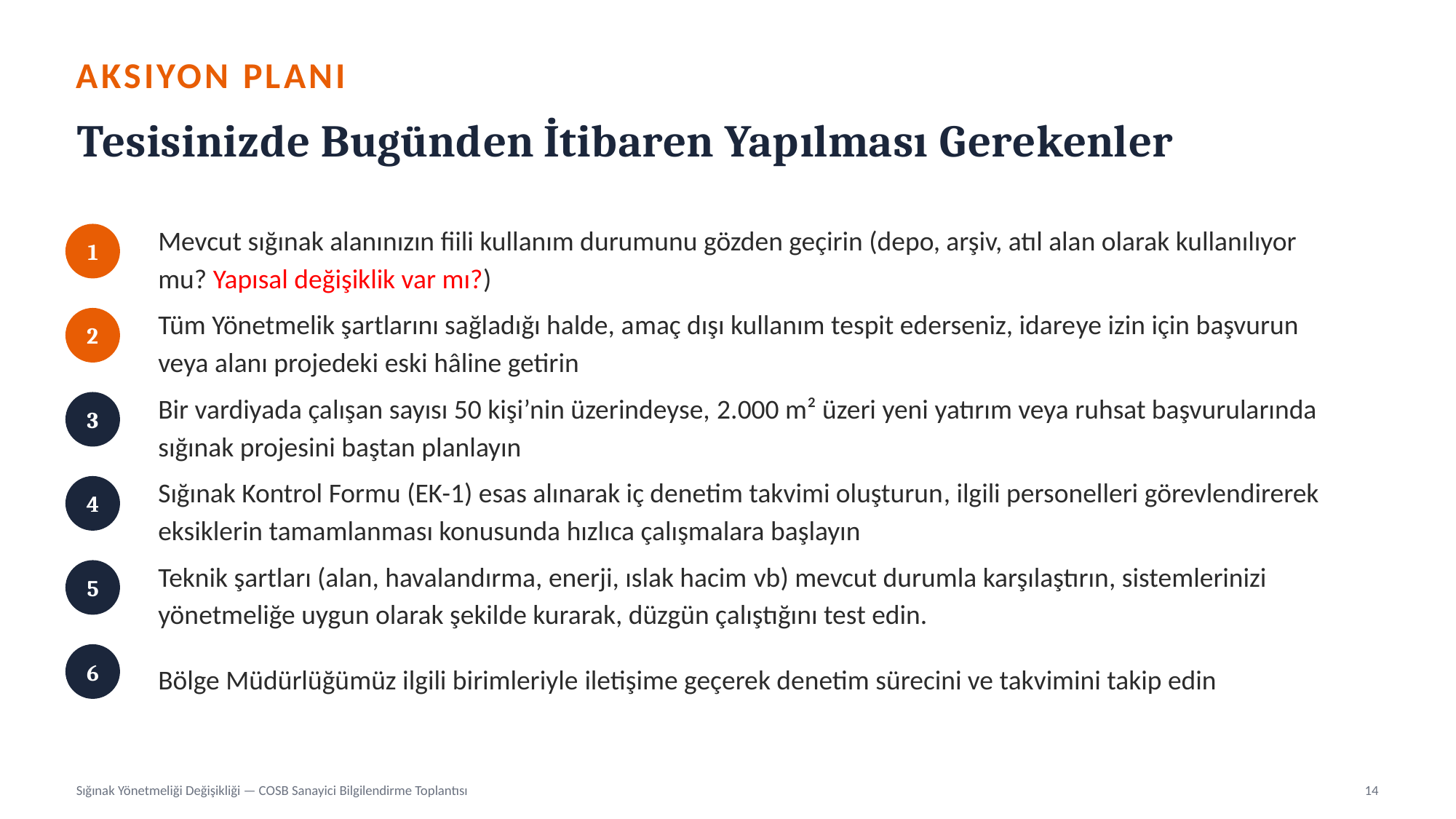

AKSIYON PLANI
Tesisinizde Bugünden İtibaren Yapılması Gerekenler
Mevcut sığınak alanınızın fiili kullanım durumunu gözden geçirin (depo, arşiv, atıl alan olarak kullanılıyor mu? Yapısal değişiklik var mı?)

1
Tüm Yönetmelik şartlarını sağladığı halde, amaç dışı kullanım tespit ederseniz, idareye izin için başvurun veya alanı projedeki eski hâline getirin

2
Bir vardiyada çalışan sayısı 50 kişi’nin üzerindeyse, 2.000 m² üzeri yeni yatırım veya ruhsat başvurularında sığınak projesini baştan planlayın

3
Sığınak Kontrol Formu (EK-1) esas alınarak iç denetim takvimi oluşturun, ilgili personelleri görevlendirerek eksiklerin tamamlanması konusunda hızlıca çalışmalara başlayın

4
Teknik şartları (alan, havalandırma, enerji, ıslak hacim vb) mevcut durumla karşılaştırın, sistemlerinizi yönetmeliğe uygun olarak şekilde kurarak, düzgün çalıştığını test edin.

5
Bölge Müdürlüğümüz ilgili birimleriyle iletişime geçerek denetim sürecini ve takvimini takip edin

6
Sığınak Yönetmeliği Değişikliği — COSB Sanayici Bilgilendirme Toplantısı
14